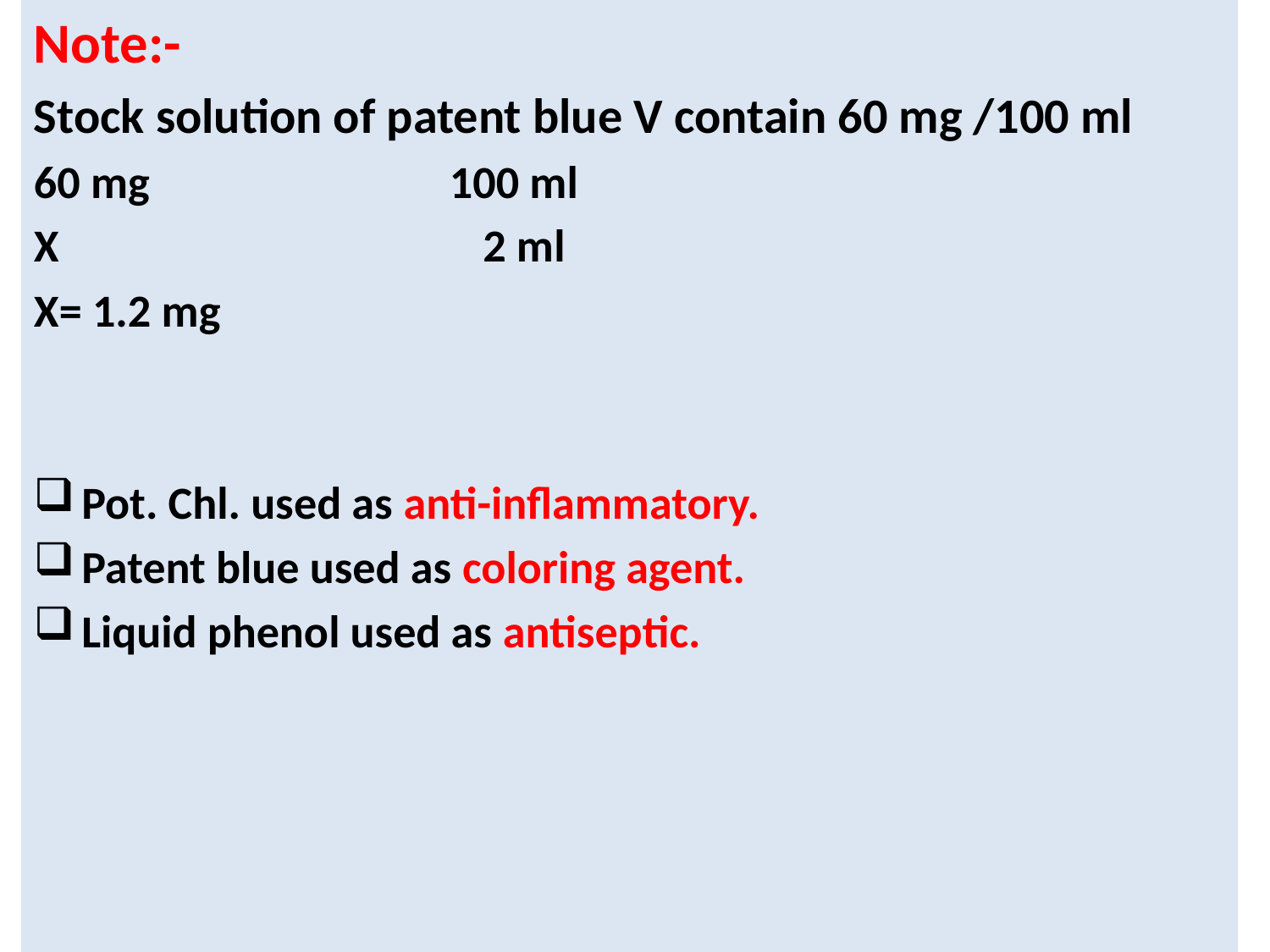

Note:-
Stock solution of patent blue V contain 60 mg /100 ml
60 mg                             100 ml
X                                         2 ml
X= 1.2 mg

Pot. Chl. used as anti-inflammatory.
Patent blue used as coloring agent.
Liquid phenol used as antiseptic.